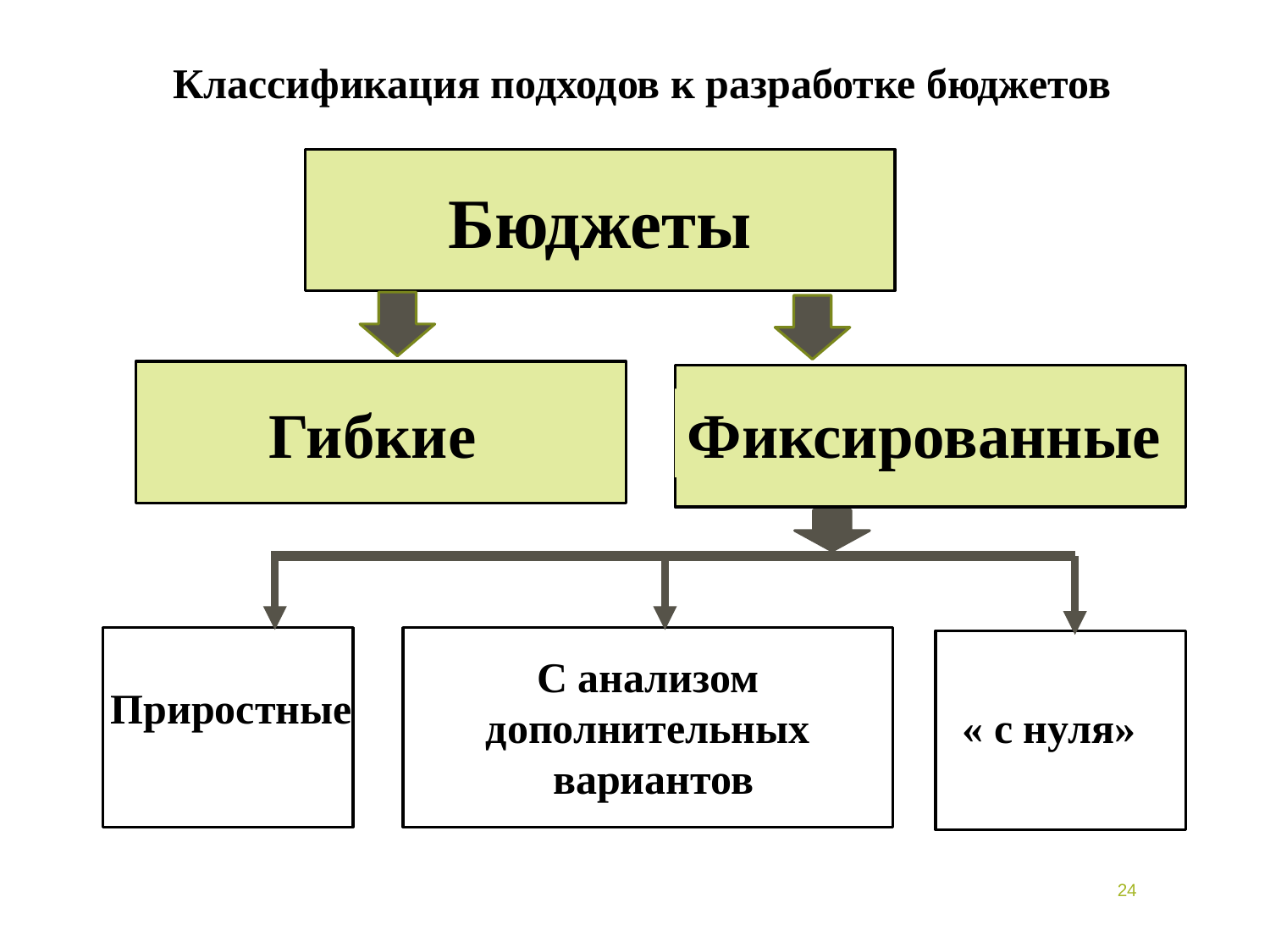

Классификация подходов к разработке бюджетов

Бюджеты

Гибкие
Фиксированные

С анализом дополнительных
 вариантов
Приростные

« с нуля»
24